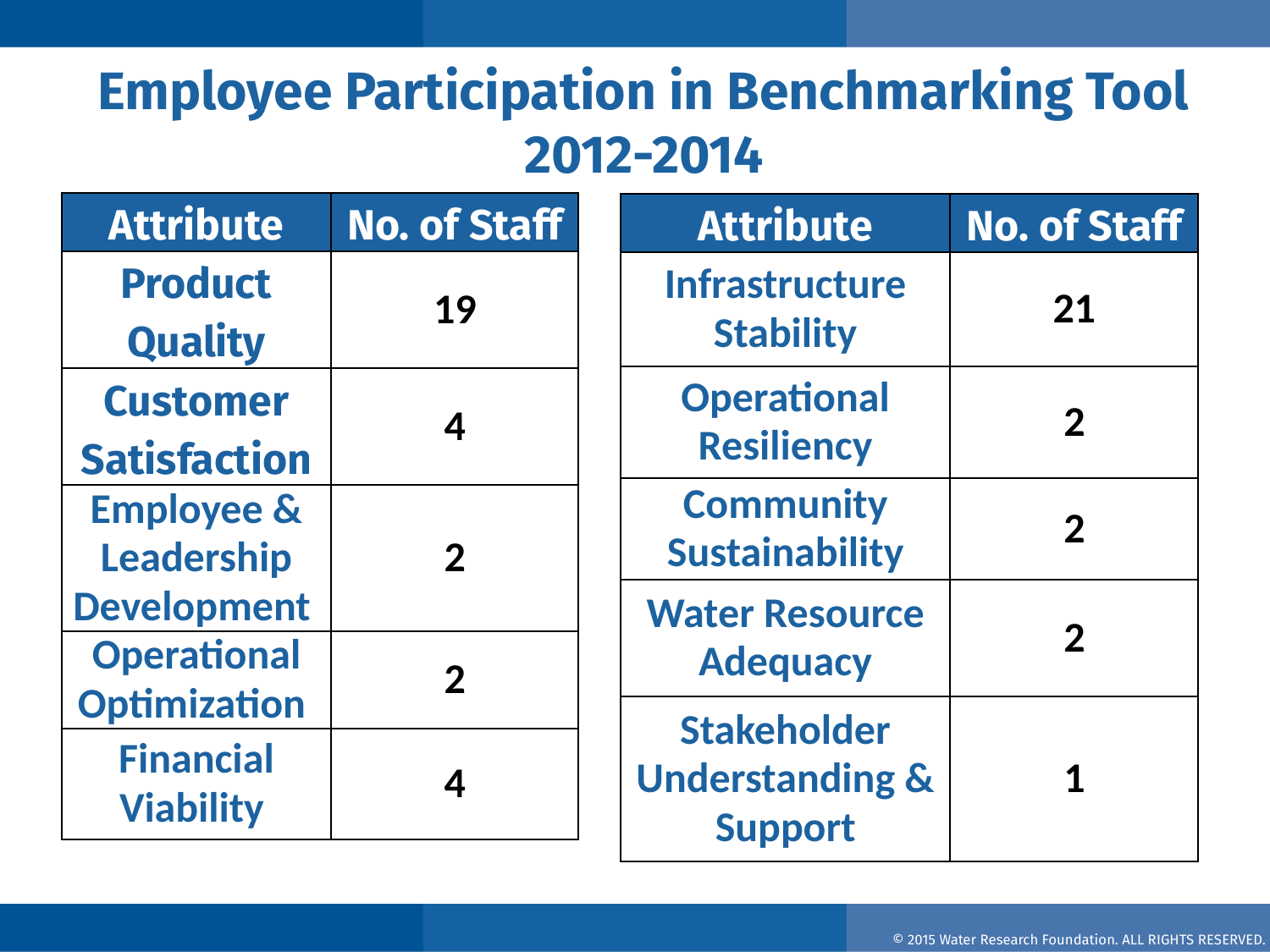

# Employee Participation in Benchmarking Tool 2012-2014
| Attribute | No. of Staff |
| --- | --- |
| Product Quality | 19 |
| Customer Satisfaction | 4 |
| Employee & Leadership Development | 2 |
| Operational Optimization | 2 |
| Financial Viability | 4 |
| Attribute | No. of Staff |
| --- | --- |
| Infrastructure Stability | 21 |
| Operational Resiliency | 2 |
| Community Sustainability | 2 |
| Water Resource Adequacy | 2 |
| Stakeholder Understanding & Support | 1 |